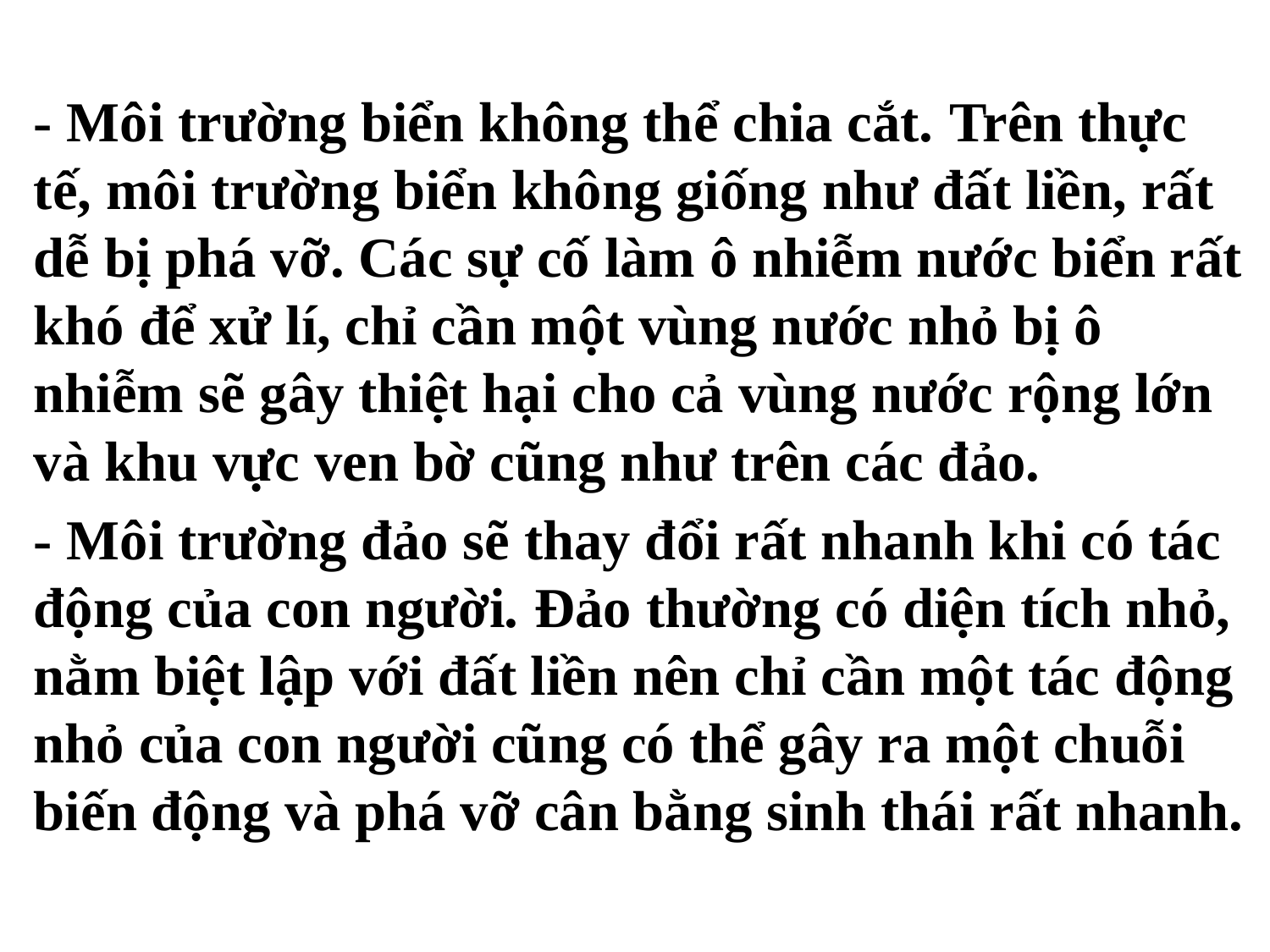

- Môi trường biển không thể chia cắt. Trên thực tế, môi trường biển không giống như đất liền, rất dễ bị phá vỡ. Các sự cố làm ô nhiễm nước biển rất khó để xử lí, chỉ cần một vùng nước nhỏ bị ô nhiễm sẽ gây thiệt hại cho cả vùng nước rộng lớn và khu vực ven bờ cũng như trên các đảo.
- Môi trường đảo sẽ thay đổi rất nhanh khi có tác động của con người. Đảo thường có diện tích nhỏ, nằm biệt lập với đất liền nên chỉ cần một tác động nhỏ của con người cũng có thể gây ra một chuỗi biến động và phá vỡ cân bằng sinh thái rất nhanh.